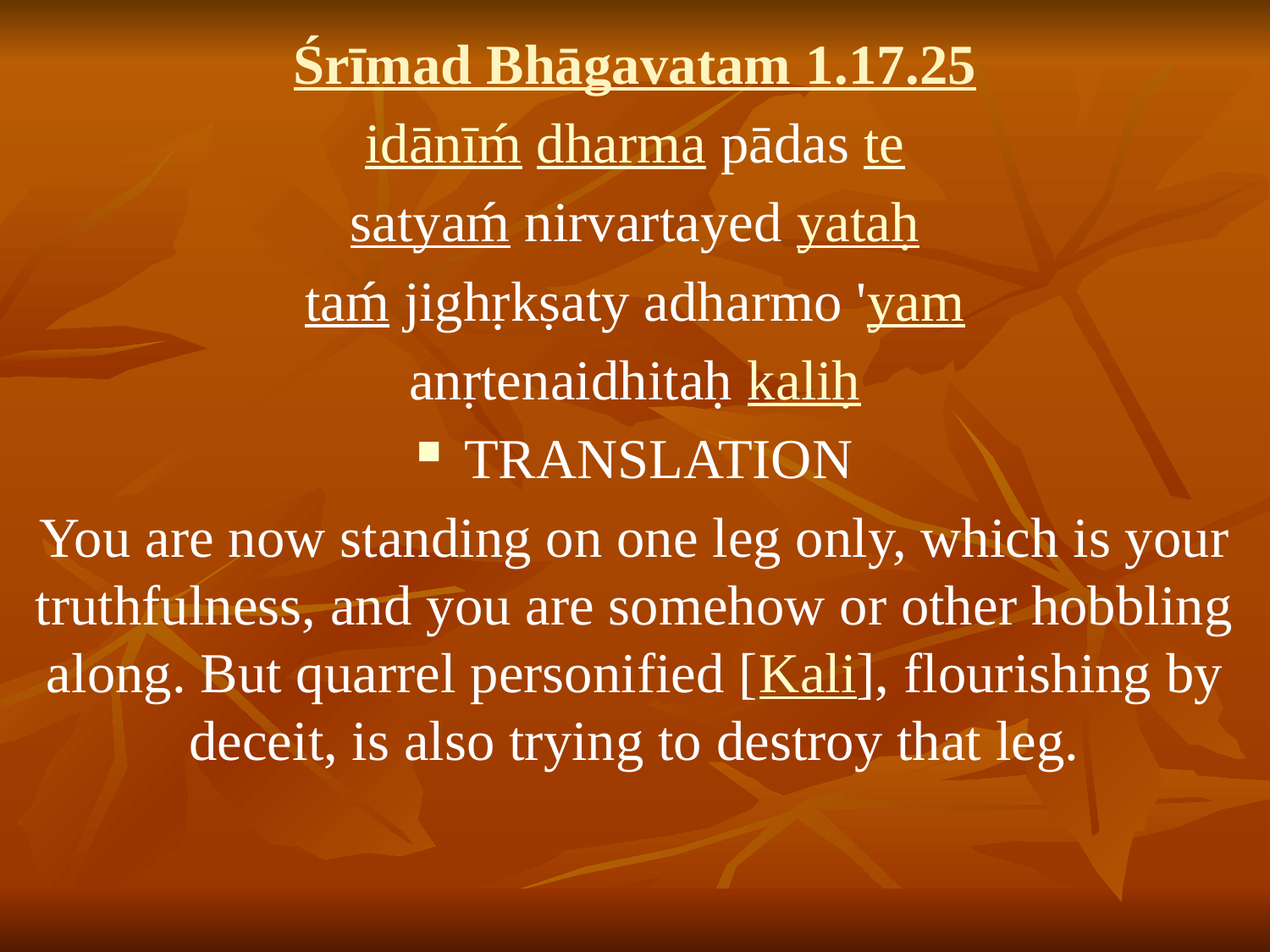

Śrīmad Bhāgavatam 1.17.25
idānīḿ dharma pādas te
satyaḿ nirvartayed yataḥ
taḿ jighṛkṣaty adharmo 'yam
anṛtenaidhitaḥ kaliḥ
TRANSLATION
You are now standing on one leg only, which is your truthfulness, and you are somehow or other hobbling along. But quarrel personified [Kali], flourishing by deceit, is also trying to destroy that leg.